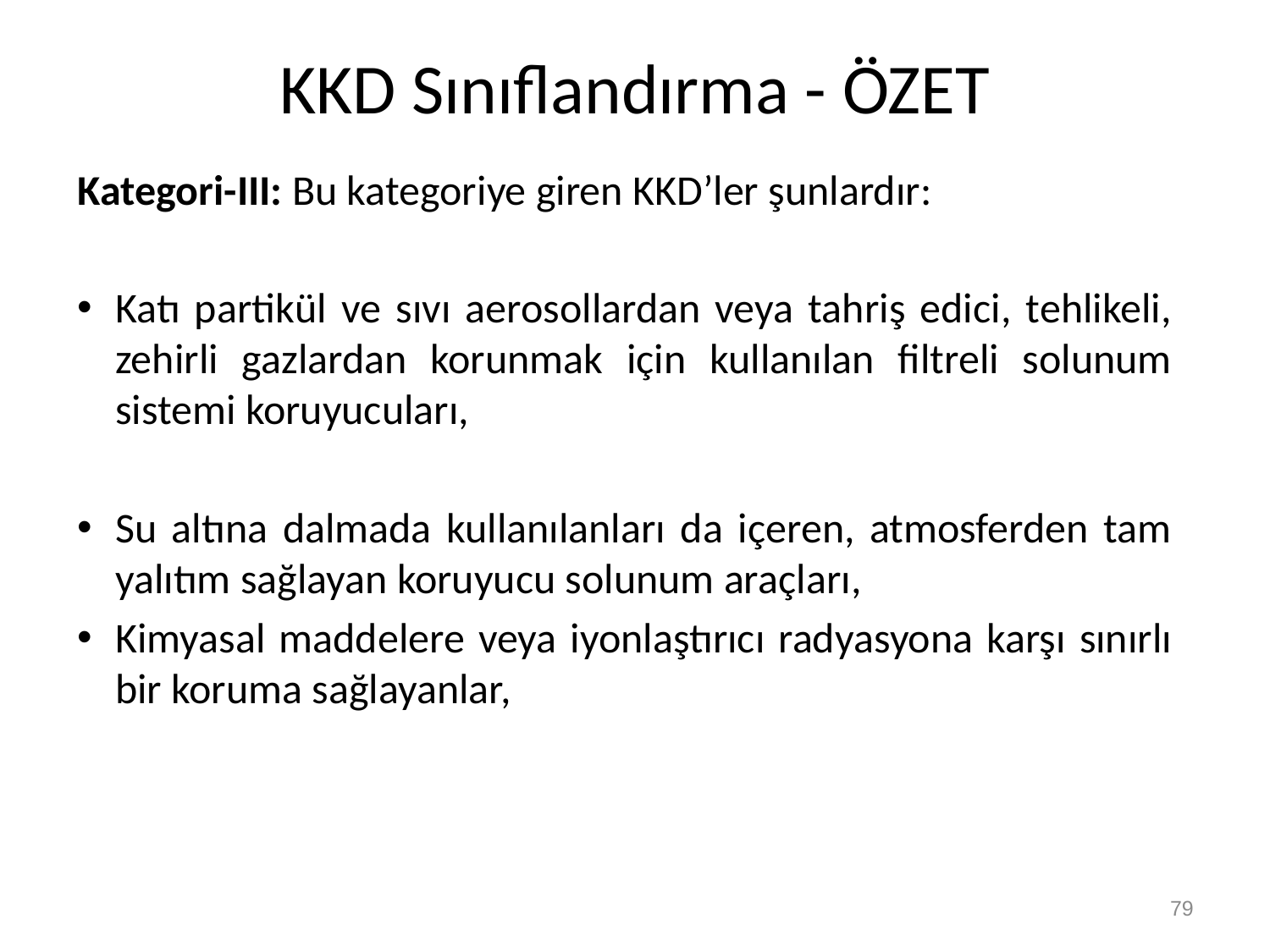

# KKD Sınıflandırma - ÖZET
Kategori-III: Bu kategoriye giren KKD’ler şunlardır:

Katı partikül ve sıvı aerosollardan veya tahriş edici, tehlikeli, zehirli gazlardan korunmak için kullanılan filtreli solunum sistemi koruyucuları,

Su altına dalmada kullanılanları da içeren, atmosferden tam yalıtım sağlayan koruyucu solunum araçları,
Kimyasal maddelere veya iyonlaştırıcı radyasyona karşı sınırlı bir koruma sağlayanlar,

79